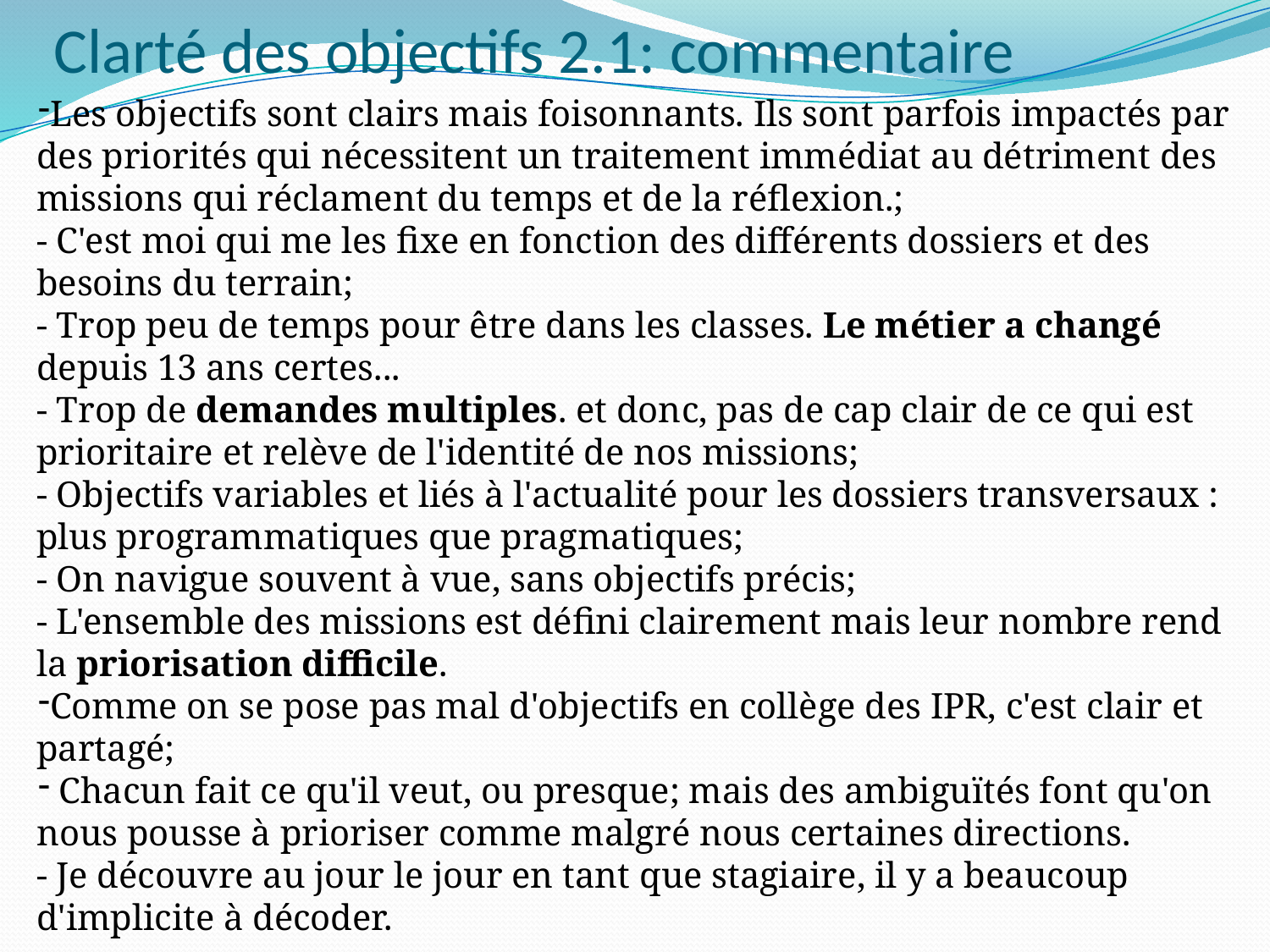

# Clarté des objectifs 2.1: commentaire
Les objectifs sont clairs mais foisonnants. Ils sont parfois impactés par des priorités qui nécessitent un traitement immédiat au détriment des missions qui réclament du temps et de la réflexion.;
- C'est moi qui me les fixe en fonction des différents dossiers et des besoins du terrain;
- Trop peu de temps pour être dans les classes. Le métier a changé depuis 13 ans certes...
- Trop de demandes multiples. et donc, pas de cap clair de ce qui est prioritaire et relève de l'identité de nos missions;
- Objectifs variables et liés à l'actualité pour les dossiers transversaux : plus programmatiques que pragmatiques;
- On navigue souvent à vue, sans objectifs précis;
- L'ensemble des missions est défini clairement mais leur nombre rend la priorisation difficile.
Comme on se pose pas mal d'objectifs en collège des IPR, c'est clair et partagé;
 Chacun fait ce qu'il veut, ou presque; mais des ambiguïtés font qu'on nous pousse à prioriser comme malgré nous certaines directions.
- Je découvre au jour le jour en tant que stagiaire, il y a beaucoup d'implicite à décoder.